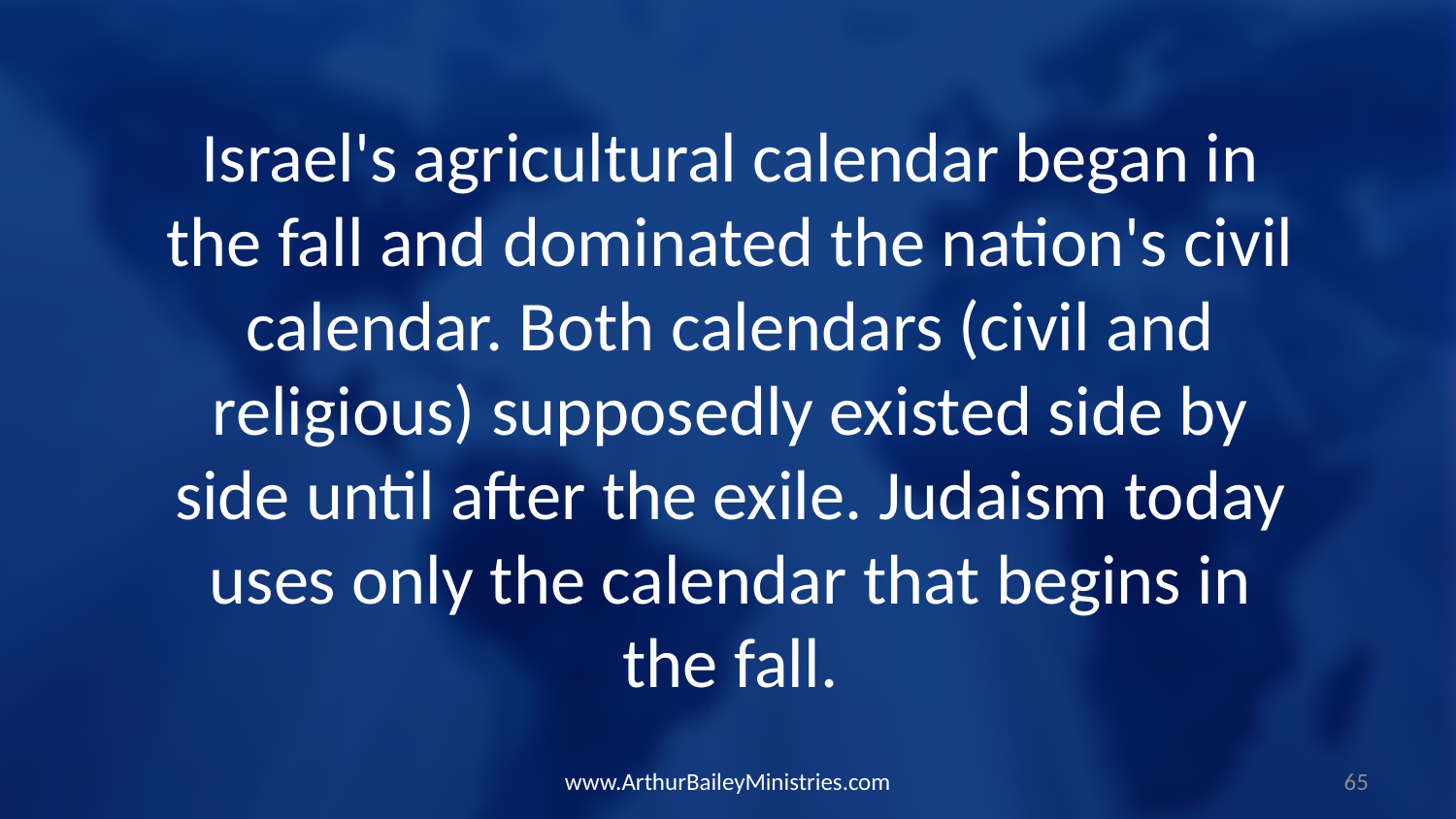

Israel's agricultural calendar began in the fall and dominated the nation's civil calendar. Both calendars (civil and religious) supposedly existed side by side until after the exile. Judaism today uses only the calendar that begins in the fall.

www.ArthurBaileyMinistries.com
65